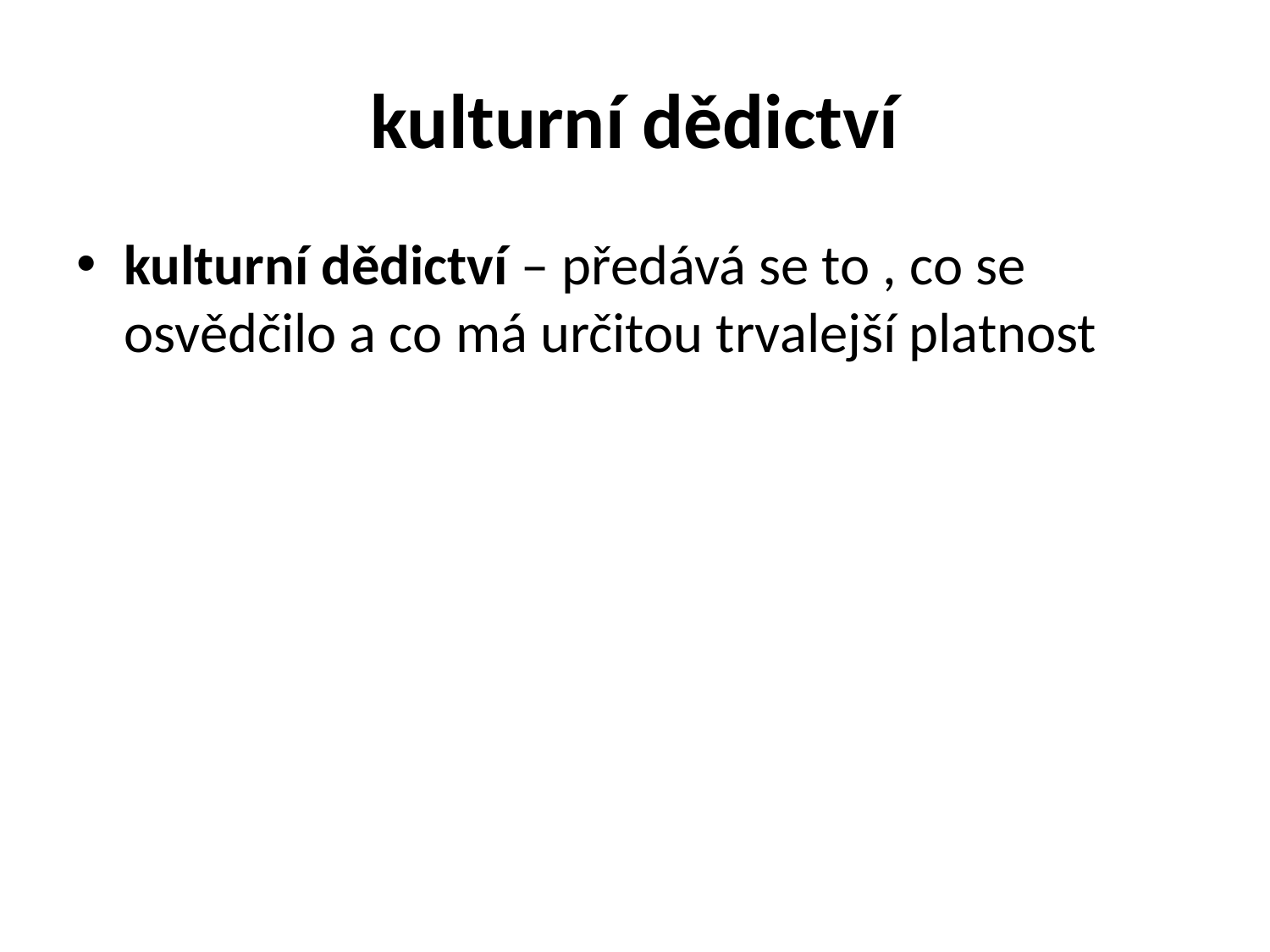

# kulturní dědictví
kulturní dědictví – předává se to , co se osvědčilo a co má určitou trvalejší platnost